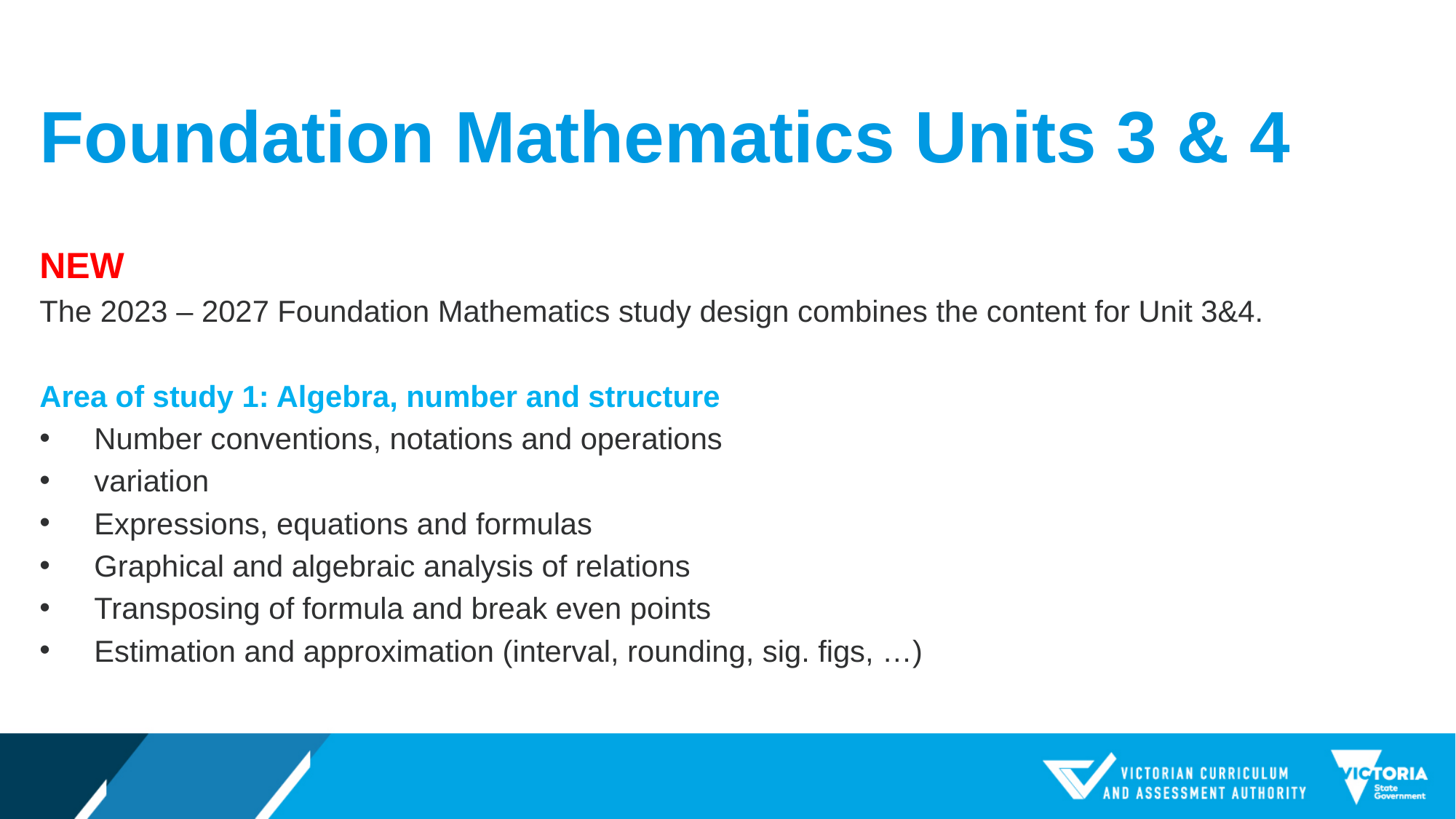

# Foundation Mathematics Units 3 & 4
NEW
The 2023 – 2027 Foundation Mathematics study design combines the content for Unit 3&4.

Area of study 1: Algebra, number and structure
Number conventions, notations and operations
variation
Expressions, equations and formulas
Graphical and algebraic analysis of relations
Transposing of formula and break even points
Estimation and approximation (interval, rounding, sig. figs, …)